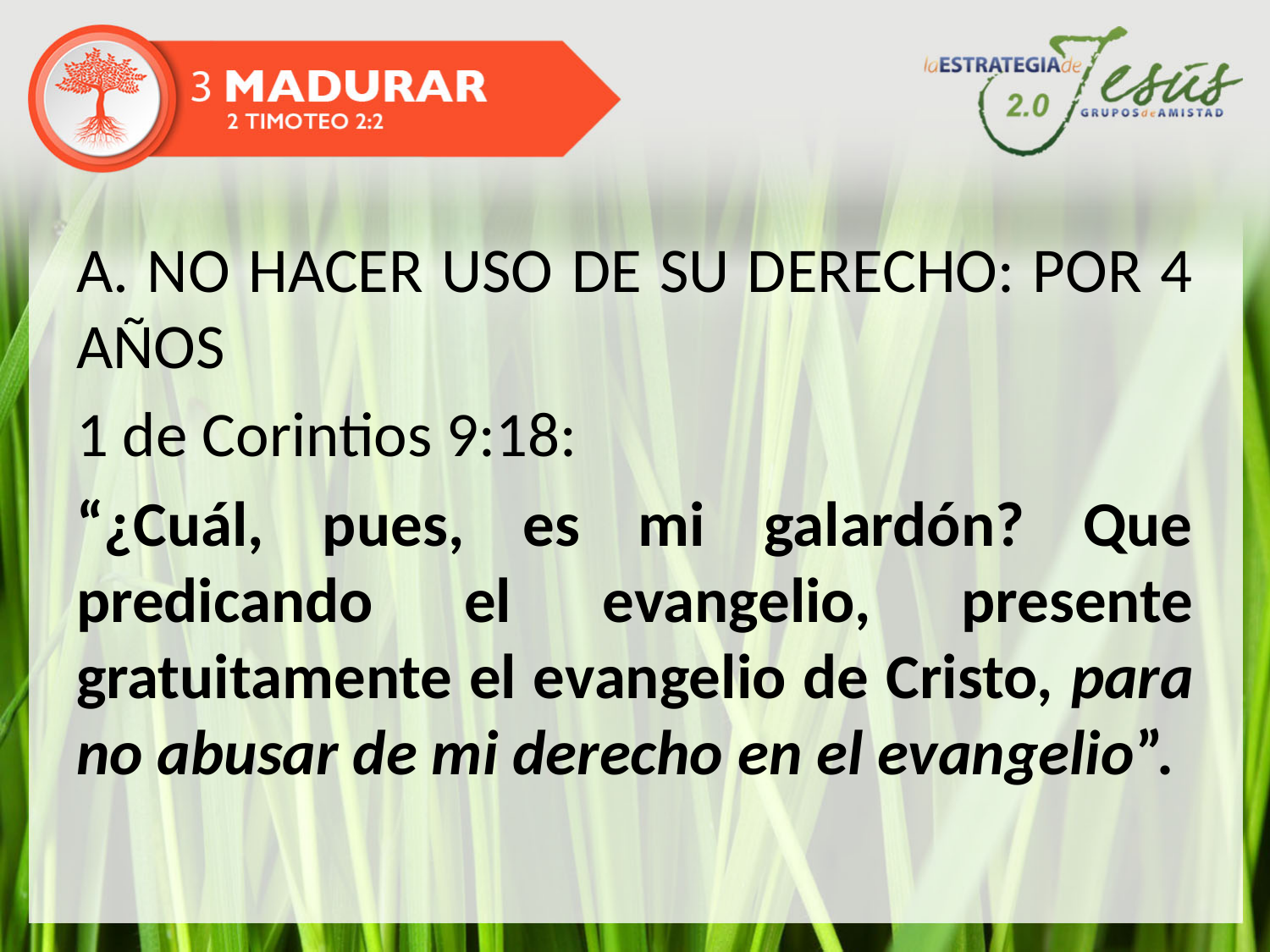

A. NO HACER USO DE SU DERECHO: POR 4 AÑOS
1 de Corintios 9:18:
“¿Cuál, pues, es mi galardón? Que predicando el evangelio, presente gratuitamente el evangelio de Cristo, para no abusar de mi derecho en el evangelio”.